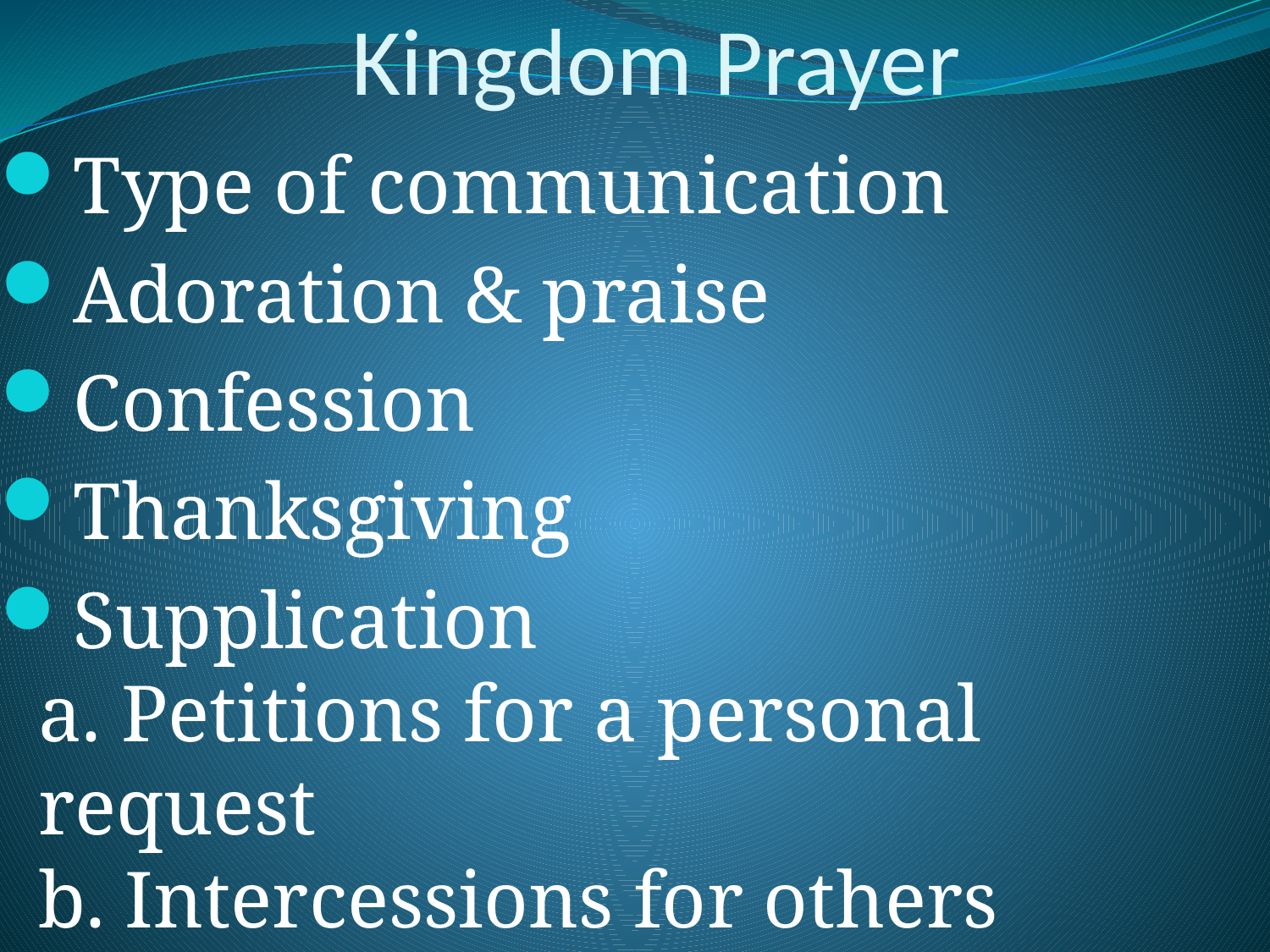

# Kingdom Prayer
Type of communication
Adoration & praise
Confession
Thanksgiving
Supplication
a. Petitions for a personal request
b. Intercessions for others